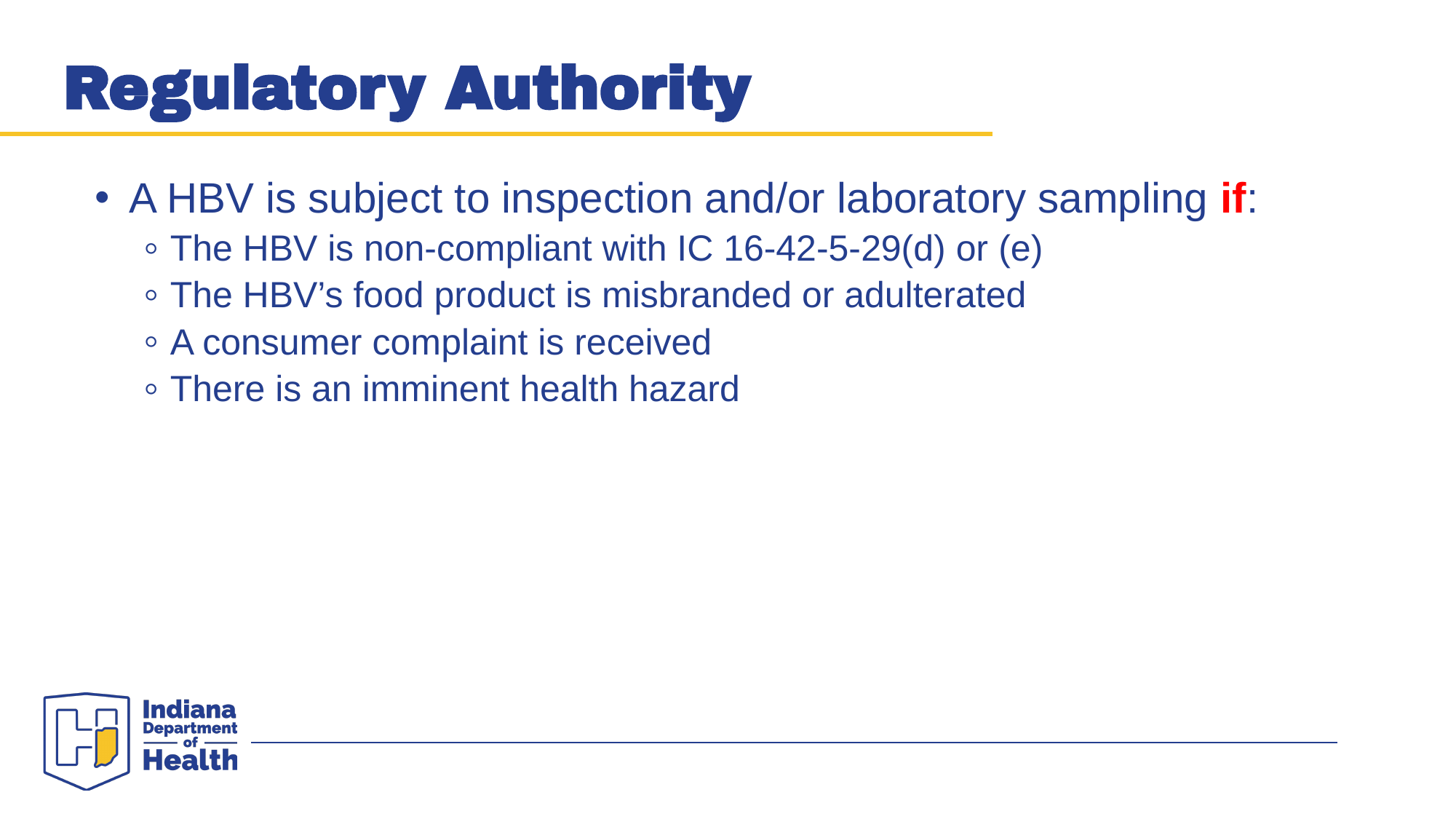

# Regulatory Authority
A HBV is subject to inspection and/or laboratory sampling if:
The HBV is non-compliant with IC 16-42-5-29(d) or (e)
The HBV’s food product is misbranded or adulterated
A consumer complaint is received
There is an imminent health hazard